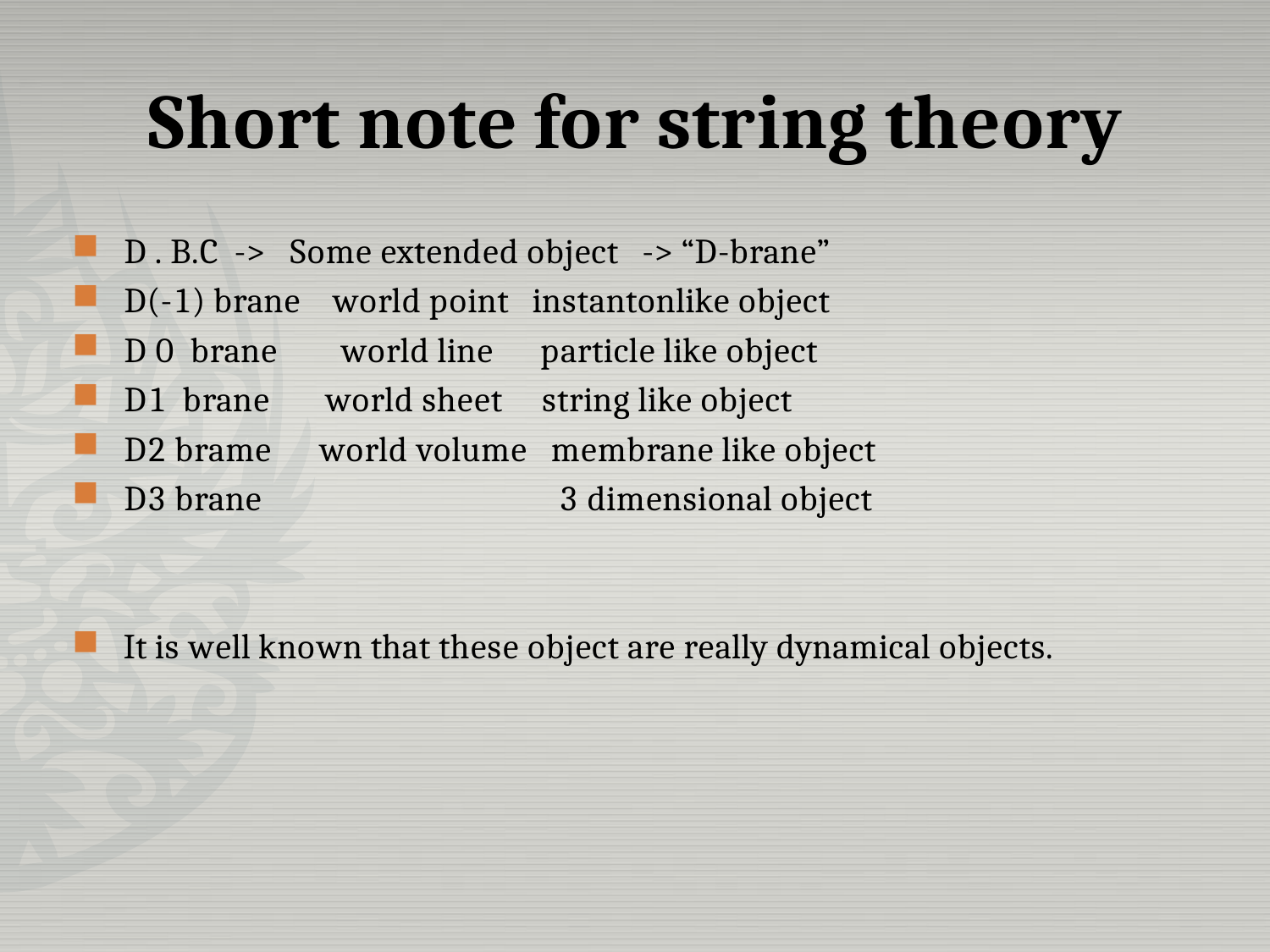

# Short note for string theory
D . B.C  ->   Some extended object   -> “D-brane”
D(-1) brane    world point   instantonlike object
D 0  brane        world line      particle like object
D1  brane       world sheet     string like object
D2 brame      world volume   membrane like object
D3 brane                                      3 dimensional object

It is well known that these object are really dynamical objects.